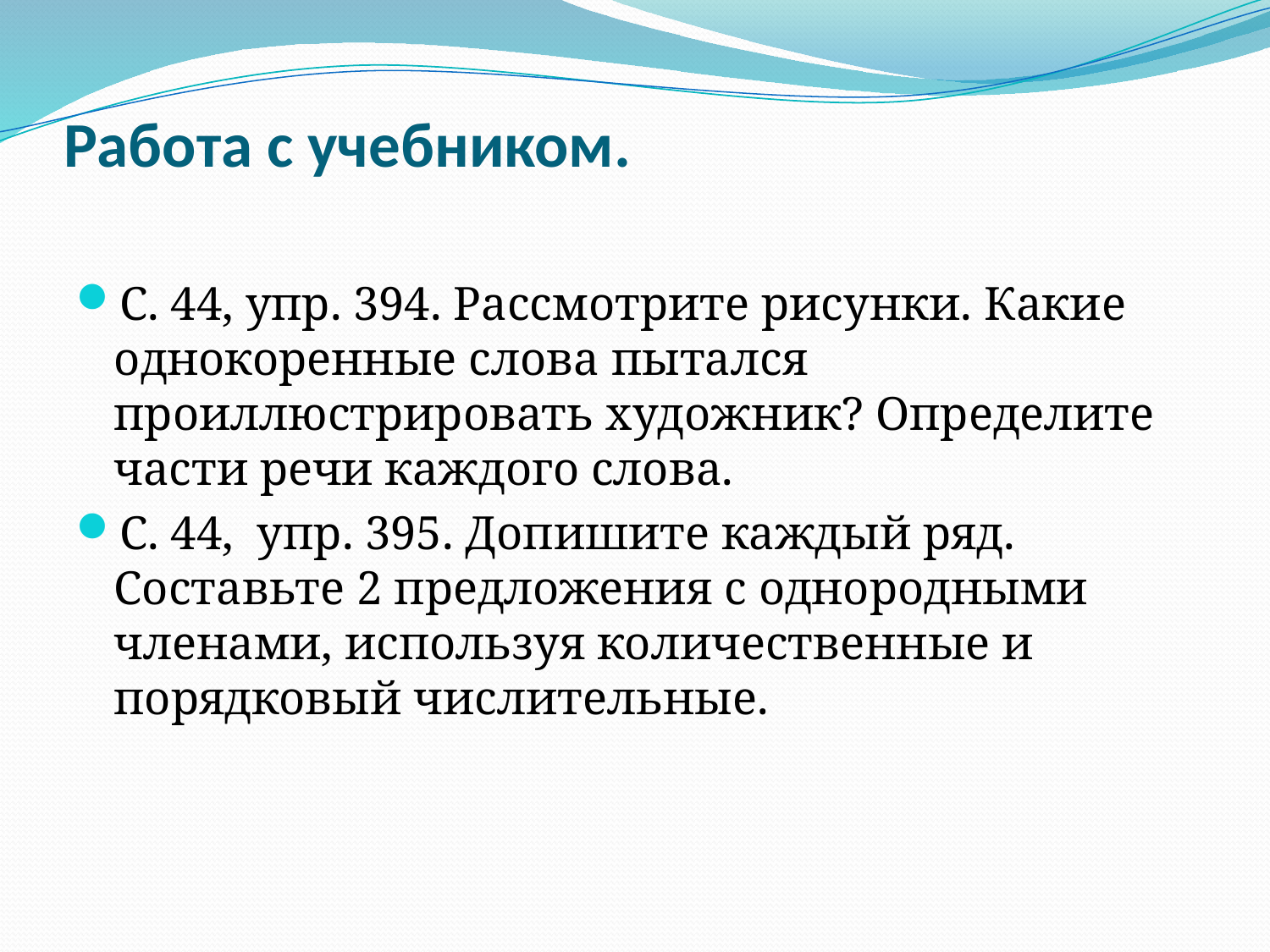

# Работа с учебником.
С. 44, упр. 394. Рассмотрите рисунки. Какие однокоренные слова пытался проиллюстрировать художник? Определите части речи каждого слова.
С. 44,  упр. 395. Допишите каждый ряд. Составьте 2 предложения с однородными членами, используя количественные и порядковый числительные.